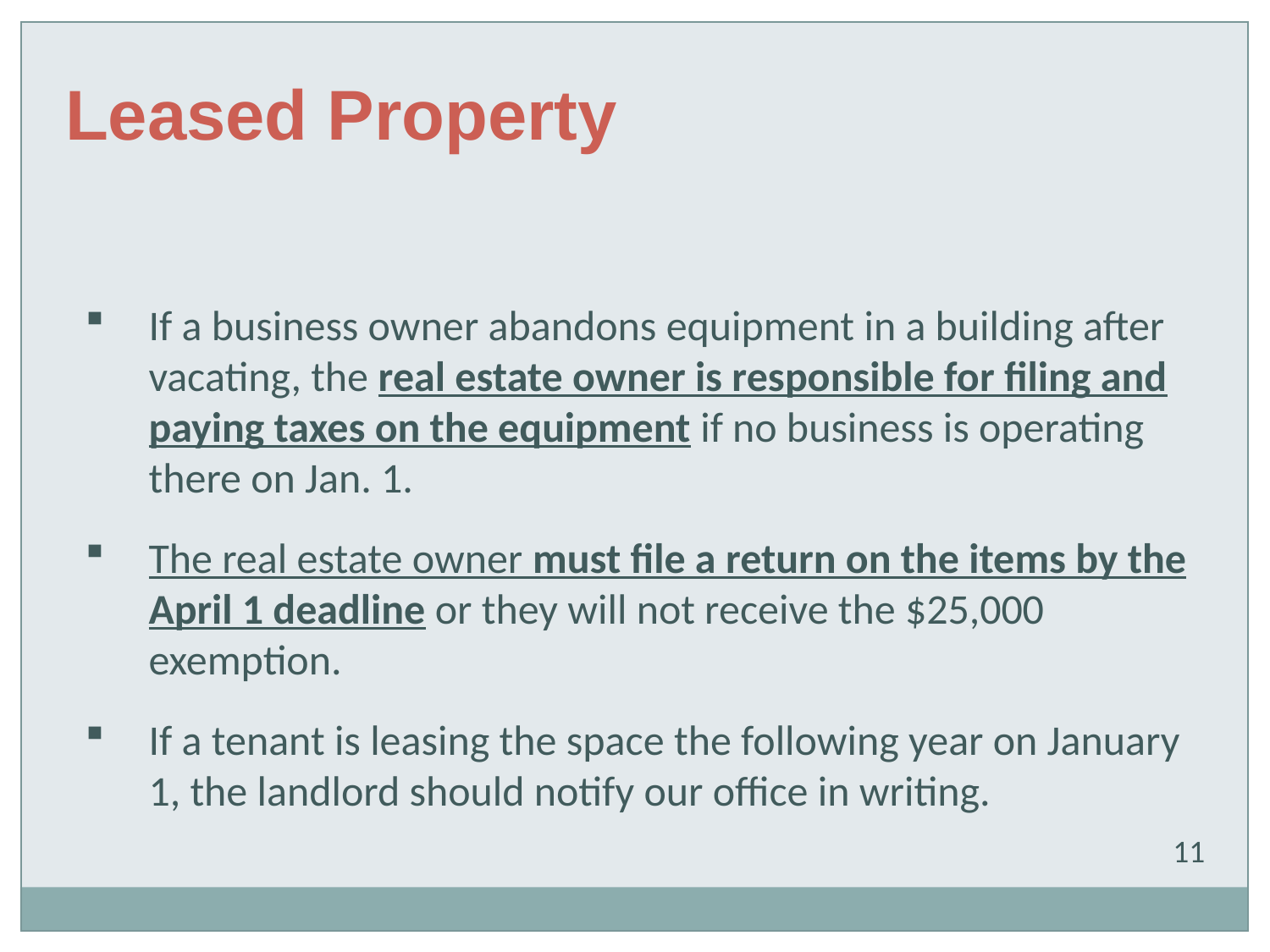

Leased Property

If a business owner abandons equipment in a building after vacating, the real estate owner is responsible for filing and paying taxes on the equipment if no business is operating there on Jan. 1.

The real estate owner must file a return on the items by the April 1 deadline or they will not receive the $25,000 exemption.
If a tenant is leasing the space the following year on January 1, the landlord should notify our office in writing.

11